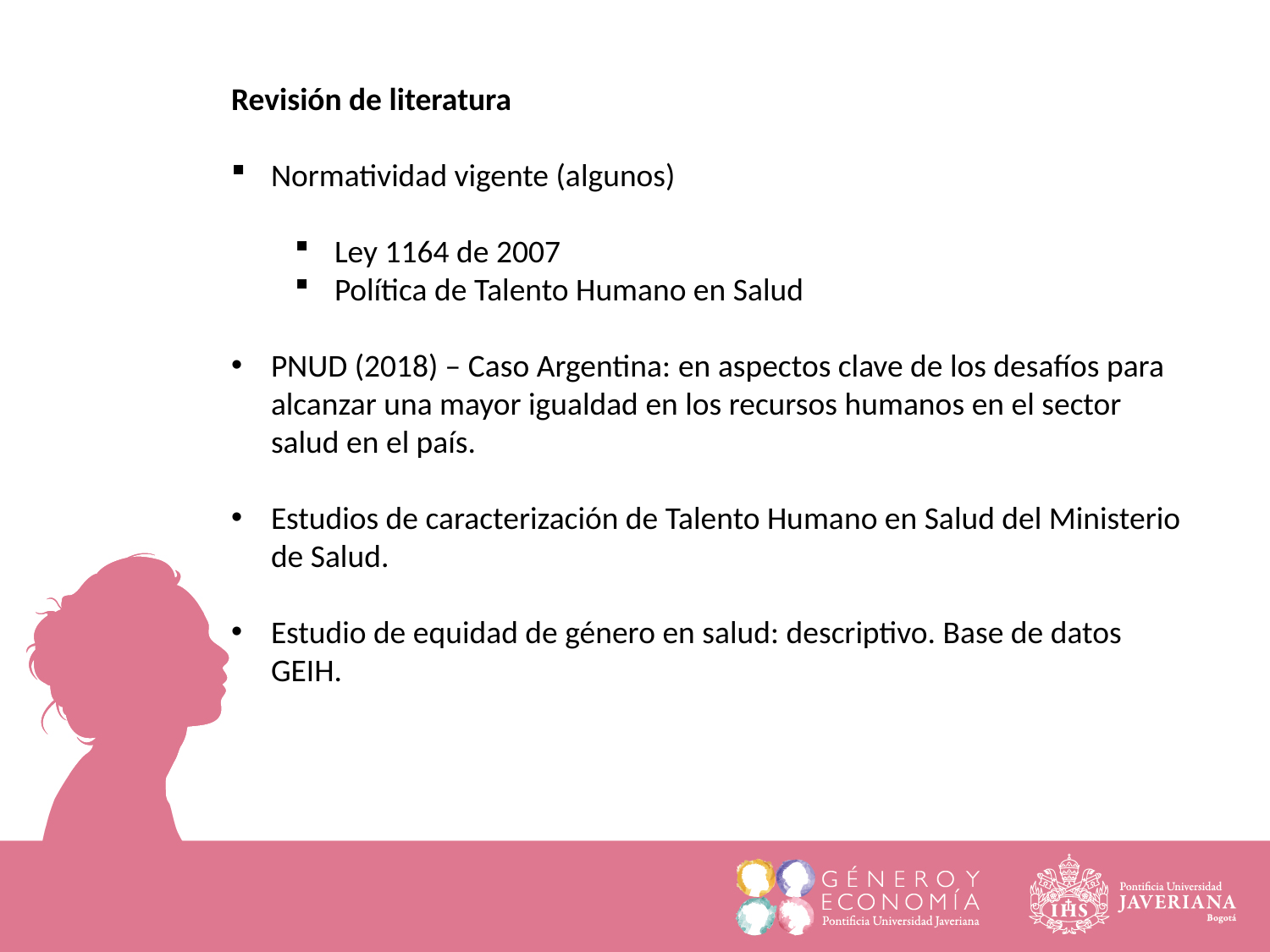

Revisión de literatura

Normatividad vigente (algunos)

Ley 1164 de 2007
Política de Talento Humano en Salud

PNUD (2018) – Caso Argentina: en aspectos clave de los desafíos para alcanzar una mayor igualdad en los recursos humanos en el sector salud en el país.

Estudios de caracterización de Talento Humano en Salud del Ministerio de Salud.

Estudio de equidad de género en salud: descriptivo. Base de datos GEIH.